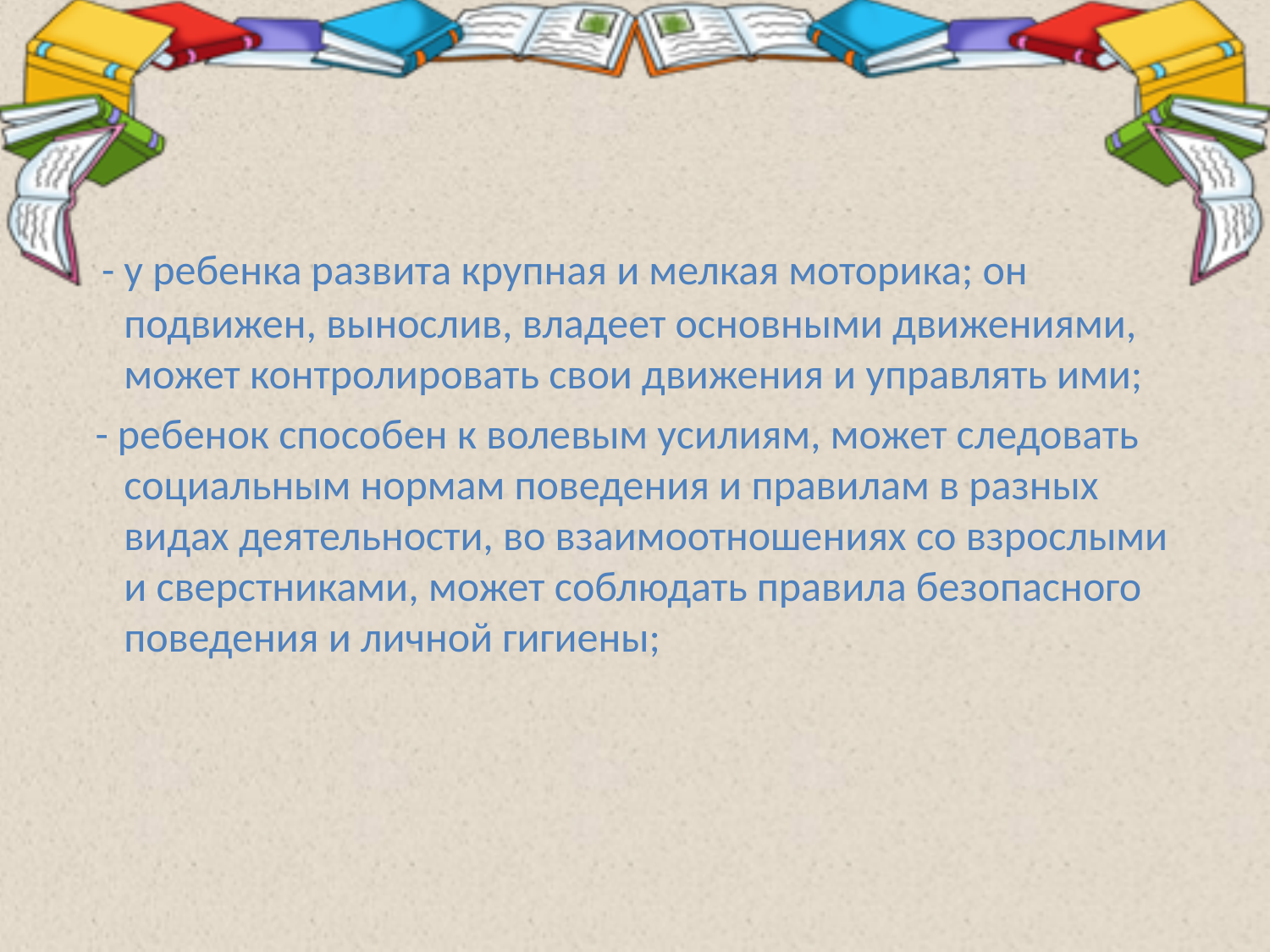

#
  - у ребенка развита крупная и мелкая моторика; он подвижен, вынослив, владеет основными движениями, может контролировать свои движения и управлять ими;
  - ребенок способен к волевым усилиям, может следовать социальным нормам поведения и правилам в разных видах деятельности, во взаимоотношениях со взрослыми и сверстниками, может соблюдать правила безопасного поведения и личной гигиены;